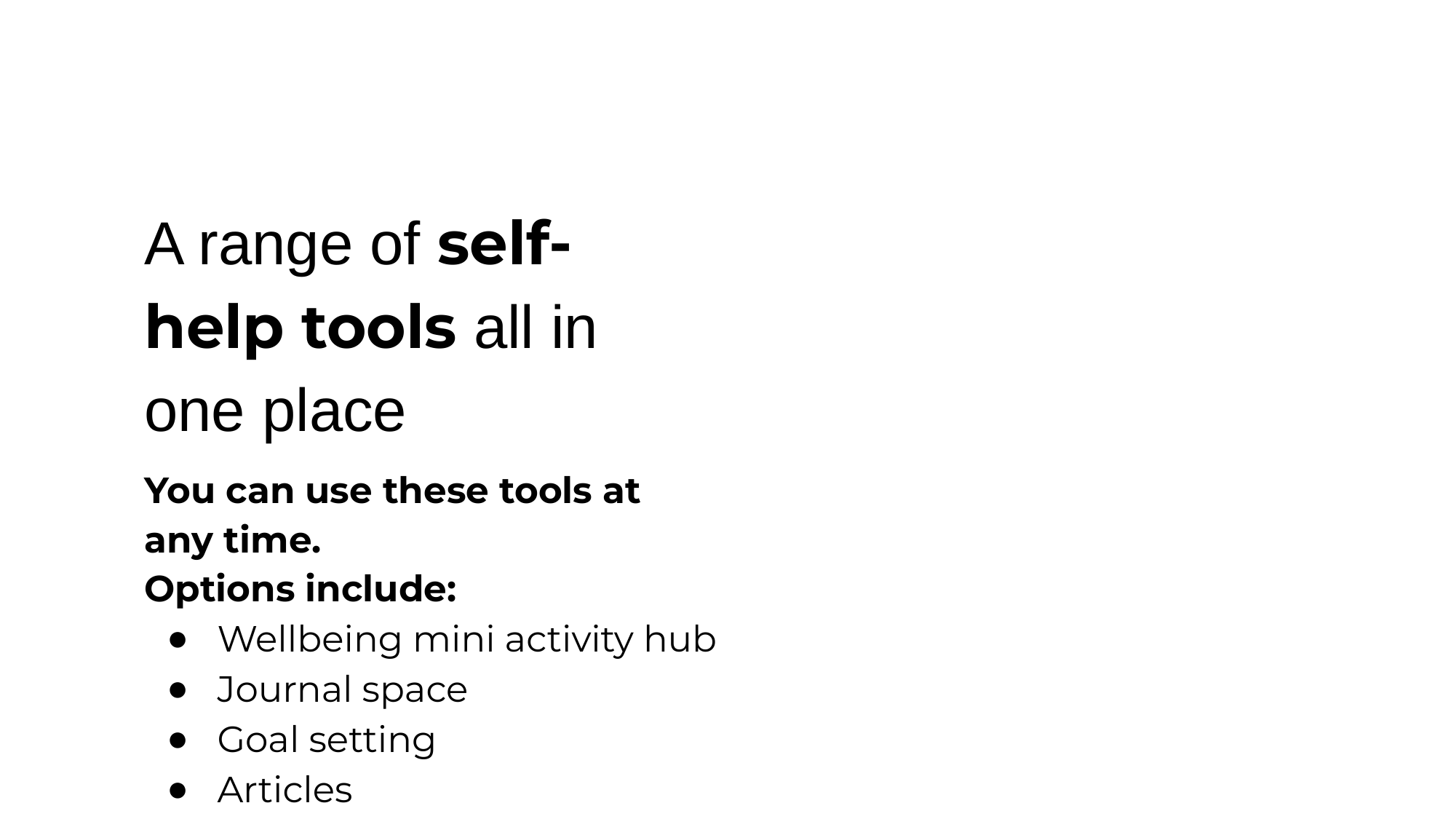

A range of self-help tools all in one place
You can use these tools at any time.
Options include:
Wellbeing mini activity hub
Journal space
Goal setting
Articles